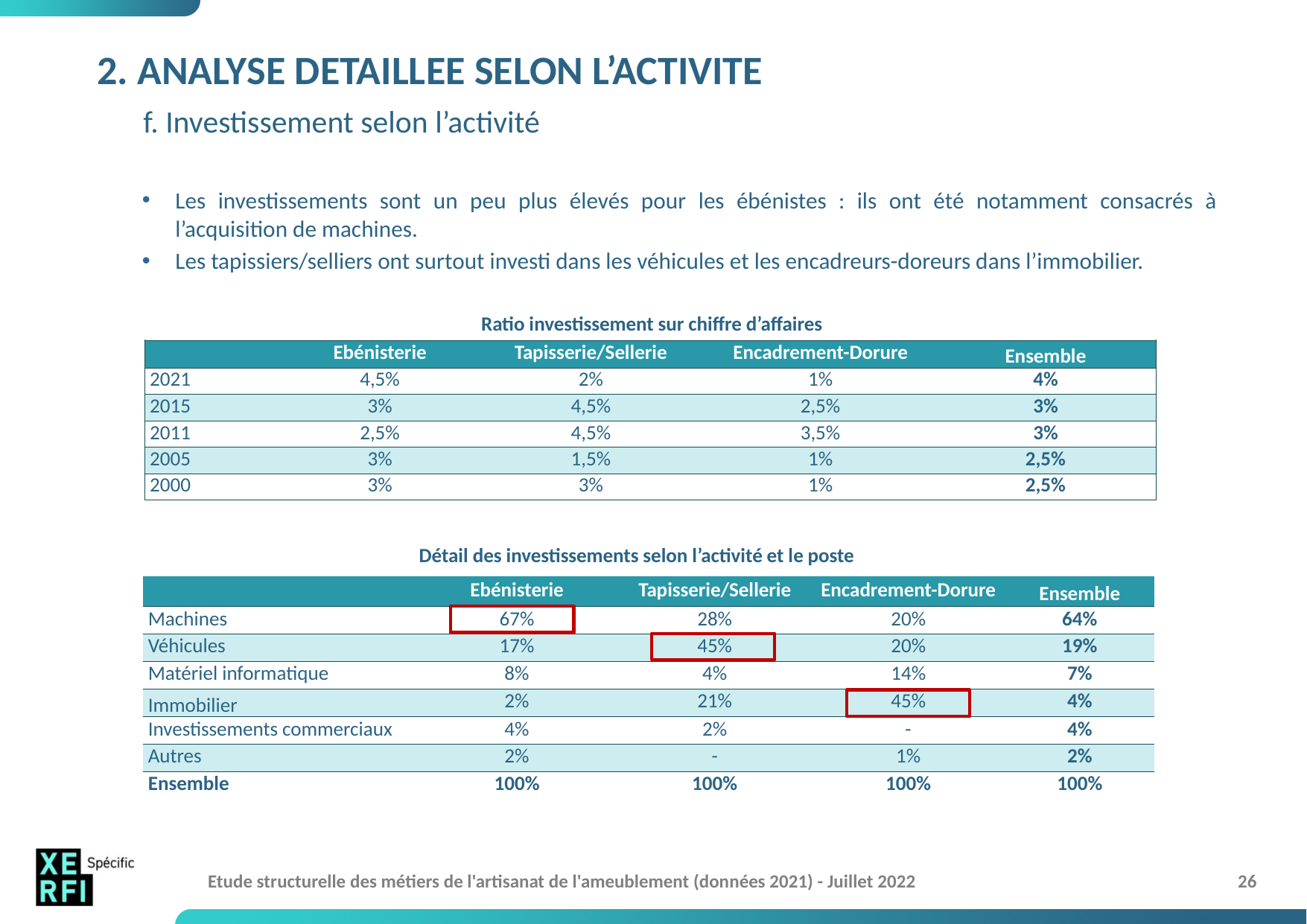

# 2. ANALYSE DETAILLEE SELON L’ACTIVITE f. Investissement selon l’activité
Les investissements sont un peu plus élevés pour les ébénistes : ils ont été notamment consacrés à l’acquisition de machines.
Les tapissiers/selliers ont surtout investi dans les véhicules et les encadreurs-doreurs dans l’immobilier.

Ratio investissement sur chiffre d’affaires
|  | Ebénisterie | Tapisserie/Sellerie | Encadrement-Dorure | Ensemble |
| --- | --- | --- | --- | --- |
| 2021 | 4,5% | 2% | 1% | 4% |
| 2015 | 3% | 4,5% | 2,5% | 3% |
| 2011 | 2,5% | 4,5% | 3,5% | 3% |
| 2005 | 3% | 1,5% | 1% | 2,5% |
| 2000 | 3% | 3% | 1% | 2,5% |
Détail des investissements selon l’activité et le poste
|  | Ebénisterie | Tapisserie/Sellerie | Encadrement-Dorure | Ensemble |
| --- | --- | --- | --- | --- |
| Machines | 67% | 28% | 20% | 64% |
| Véhicules | 17% | 45% | 20% | 19% |
| Matériel informatique | 8% | 4% | 14% | 7% |
| Immobilier | 2% | 21% | 45% | 4% |
| Investissements commerciaux | 4% | 2% | - | 4% |
| Autres | 2% | - | 1% | 2% |
| Ensemble | 100% | 100% | 100% | 100% |

Etude structurelle des métiers de l'artisanat de l'ameublement (données 2021) - Juillet 2022
26